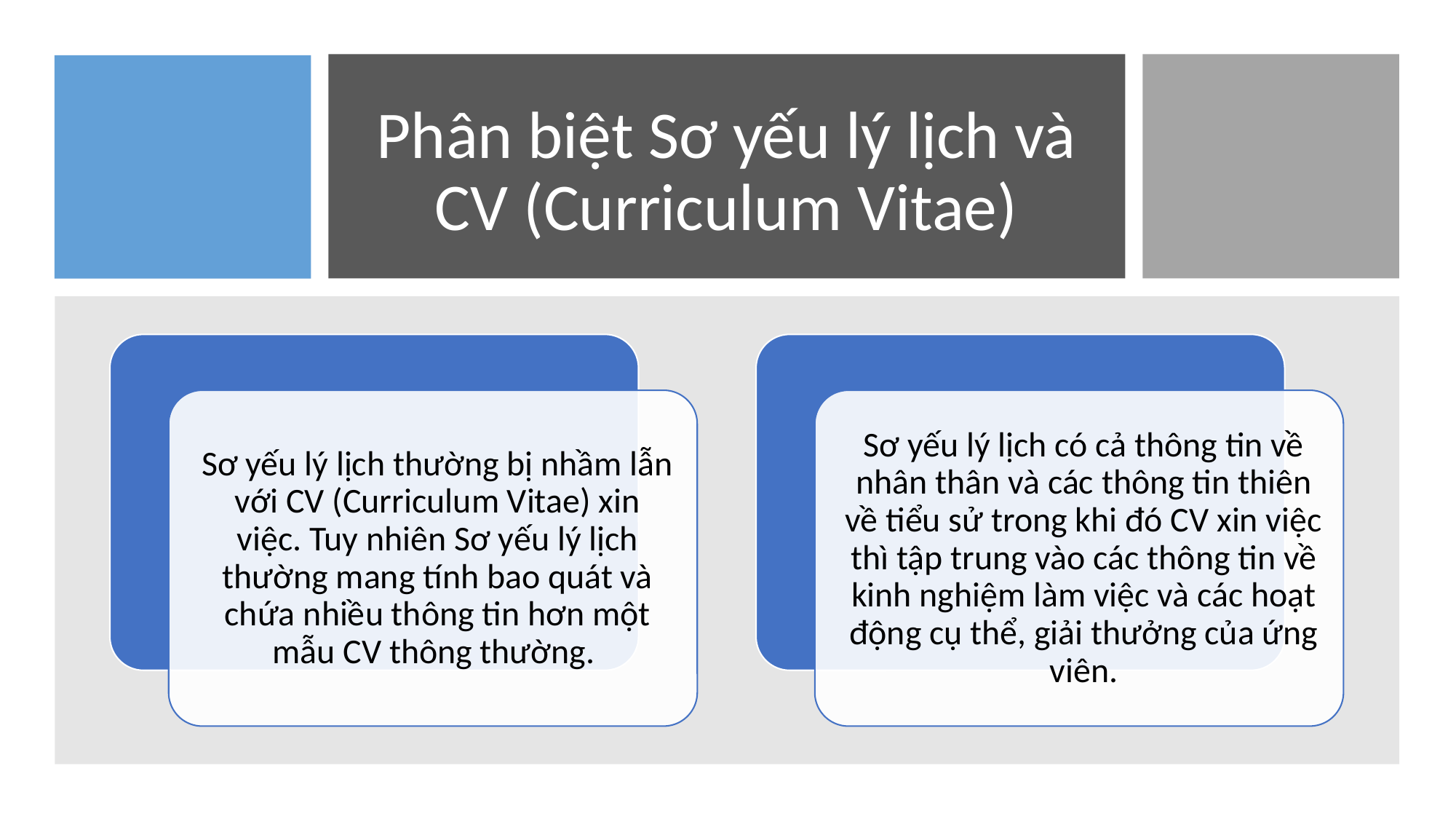

# Phân biệt Sơ yếu lý lịch và CV (Curriculum Vitae)

Sơ yếu lý lịch thường bị nhầm lẫn với CV (Curriculum Vitae) xin việc. Tuy nhiên Sơ yếu lý lịch thường mang tính bao quát và chứa nhiều thông tin hơn một mẫu CV thông thường.
Sơ yếu lý lịch có cả thông tin về nhân thân và các thông tin thiên về tiểu sử trong khi đó CV xin việc thì tập trung vào các thông tin về kinh nghiệm làm việc và các hoạt động cụ thể, giải thưởng của ứng viên.